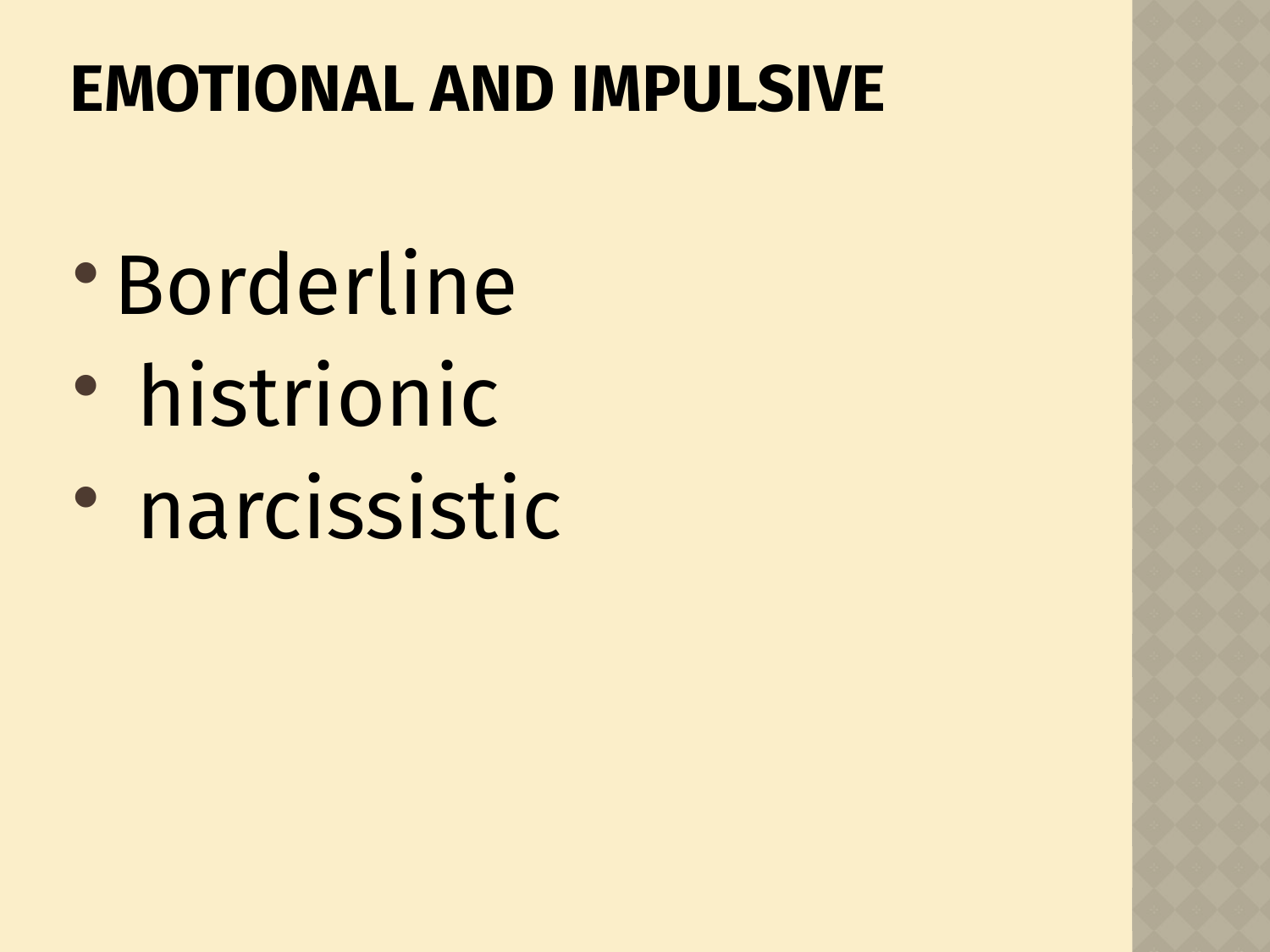

# Emotional and impulsive
Borderline
 histrionic
 narcissistic